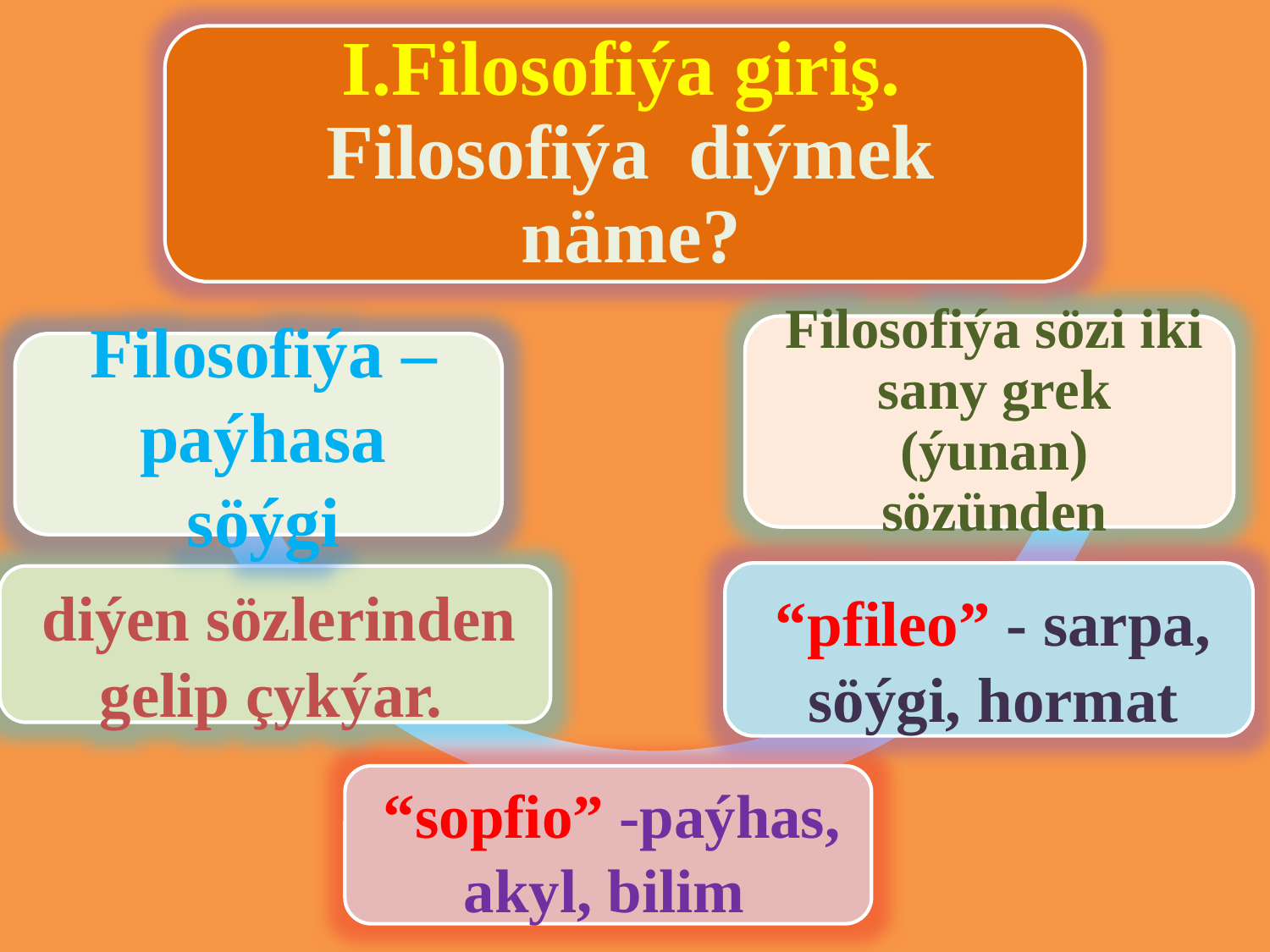

I.Filosofiýa giriş.
Filosofiýa  diýmek näme?
Filosofiýa sözi iki sany grek (ýunan) sözünden

“sopfio” -paýhas, akyl, bilim

diýen sözlerinden gelip çykýar.

“pfileo” - sarpa, söýgi, hormat

Filosofiýa – paýhasa söýgi
#